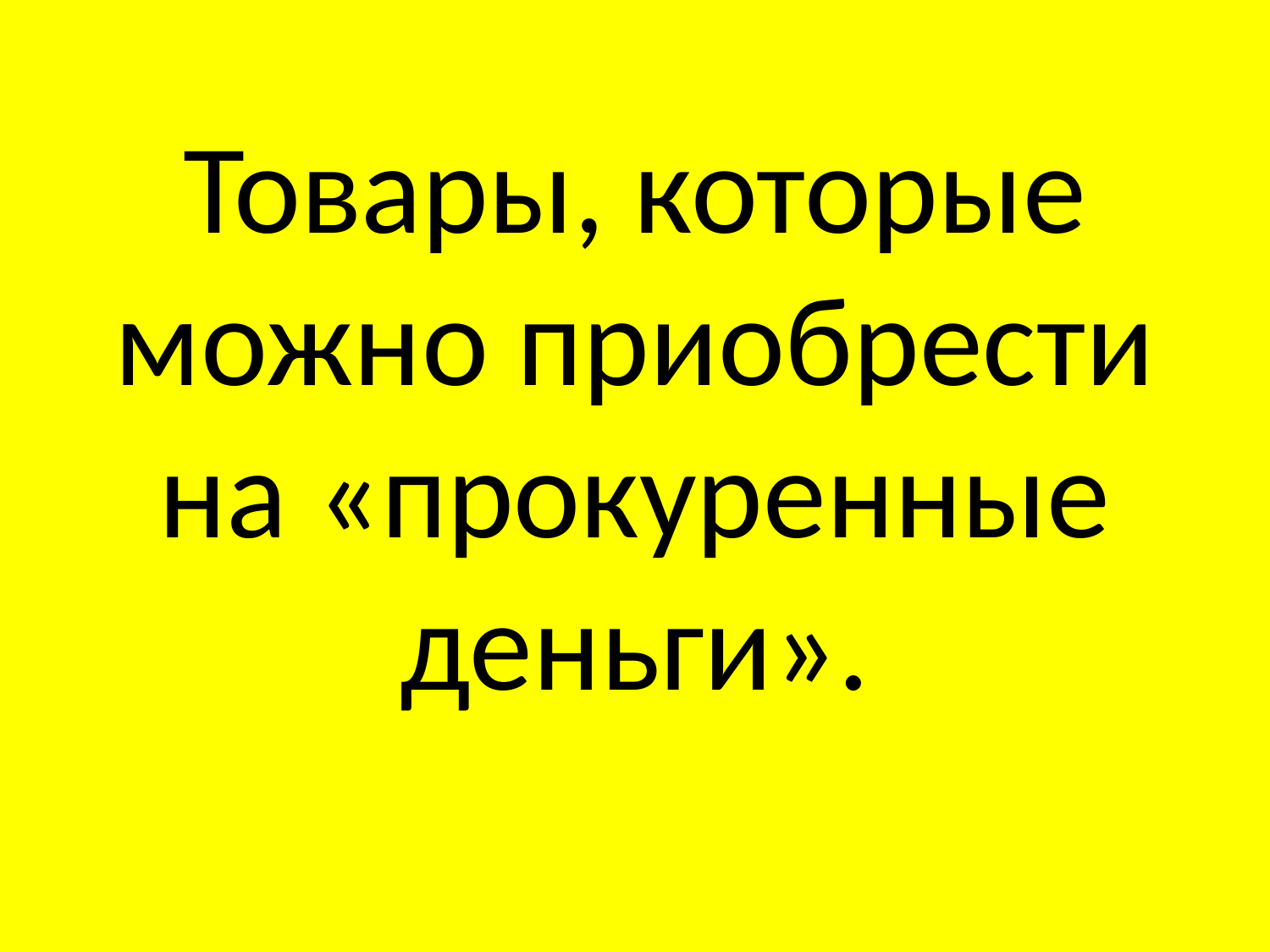

# Товары, которые можно приобрести на «прокуренные деньги».